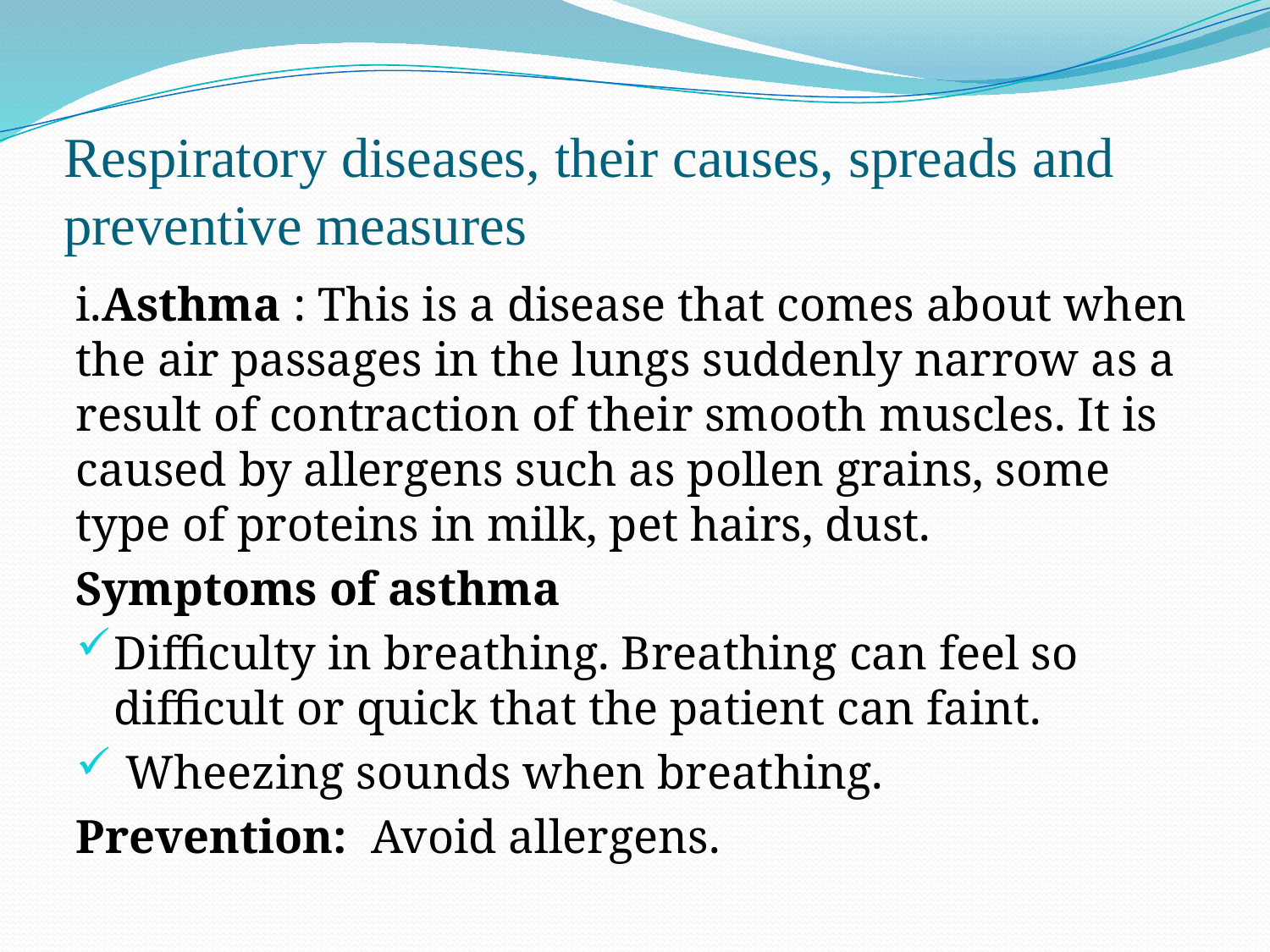

# Respiratory diseases, their causes, spreads and preventive measures
i.Asthma : This is a disease that comes about when the air passages in the lungs suddenly narrow as a result of contraction of their smooth muscles. It is caused by allergens such as pollen grains, some type of proteins in milk, pet hairs, dust.
Symptoms of asthma
Difficulty in breathing. Breathing can feel so difficult or quick that the patient can faint.
 Wheezing sounds when breathing.
Prevention:  Avoid allergens.